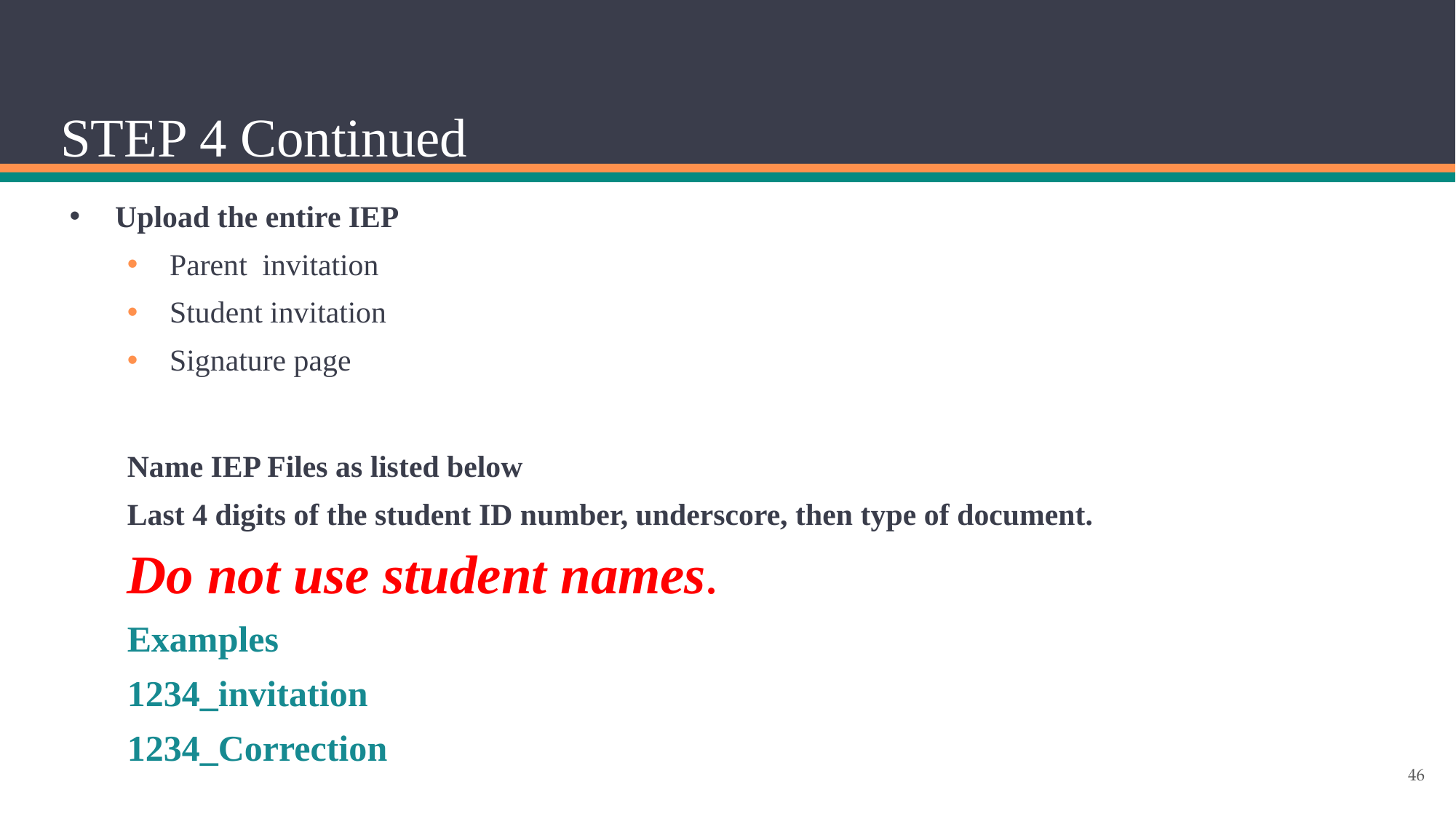

# STEP 4 Continued
Upload the entire IEP
Parent  invitation
Student invitation
Signature page

Name IEP Files as listed below
Last 4 digits of the student ID number, underscore, then type of document.
Do not use student names.
Examples
1234_invitation
1234_Correction
46